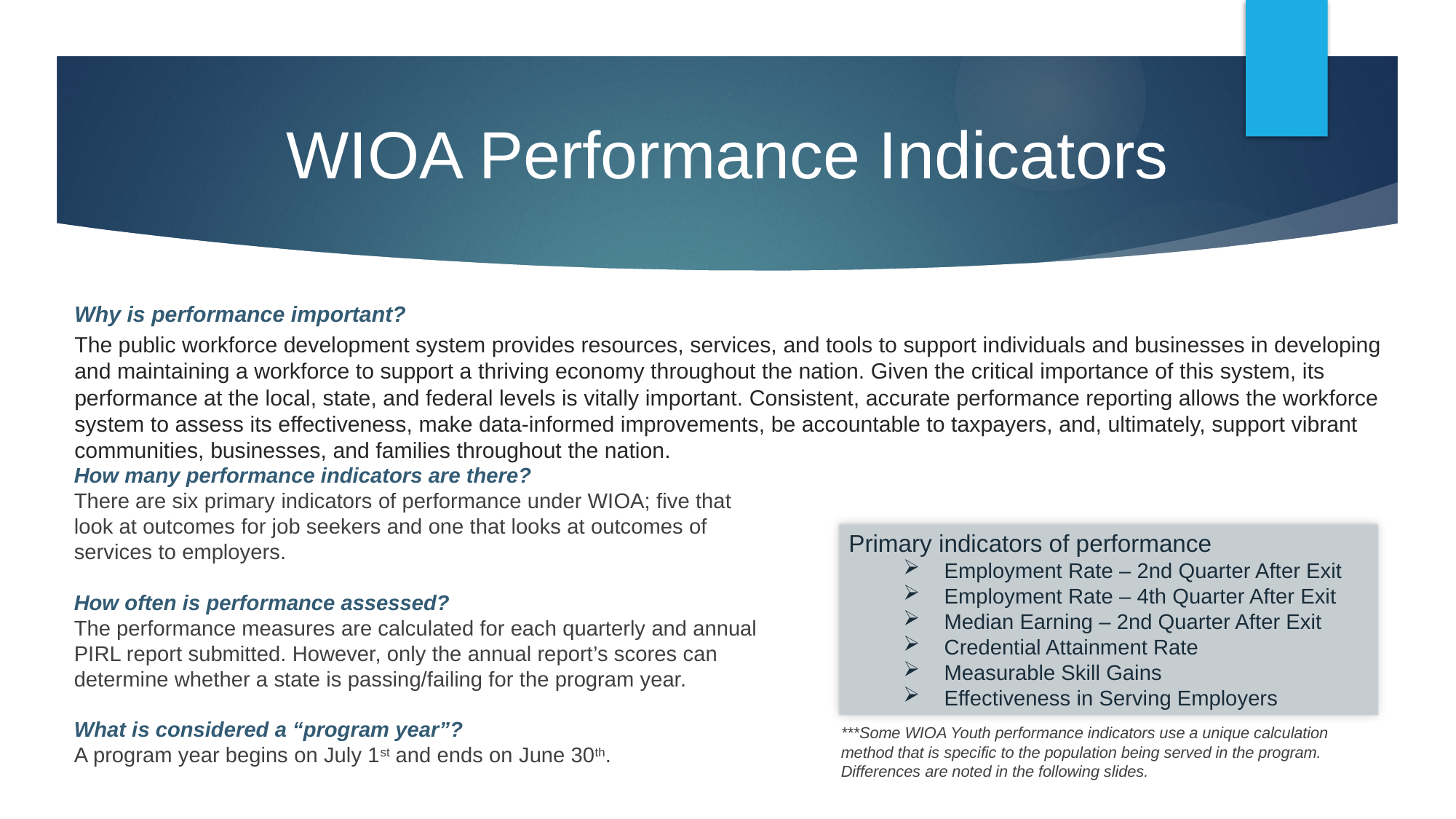

# WIOA Performance Indicators
Why is performance important?
The public workforce development system provides resources, services, and tools to support individuals and businesses in developing and maintaining a workforce to support a thriving economy throughout the nation. Given the critical importance of this system, its performance at the local, state, and federal levels is vitally important. Consistent, accurate performance reporting allows the workforce system to assess its effectiveness, make data-informed improvements, be accountable to taxpayers, and, ultimately, support vibrant communities, businesses, and families throughout the nation.

How many performance indicators are there?
There are six primary indicators of performance under WIOA; five that look at outcomes for job seekers and one that looks at outcomes of services to employers.

How often is performance assessed?
The performance measures are calculated for each quarterly and annual PIRL report submitted. However, only the annual report’s scores can determine whether a state is passing/failing for the program year.

What is considered a “program year”?
A program year begins on July 1st and ends on June 30th.

Primary indicators of performance
Employment Rate – 2nd Quarter After Exit
Employment Rate – 4th Quarter After Exit
Median Earning – 2nd Quarter After Exit
Credential Attainment Rate
Measurable Skill Gains
Effectiveness in Serving Employers
***Some WIOA Youth performance indicators use a unique calculation method that is specific to the population being served in the program. Differences are noted in the following slides.